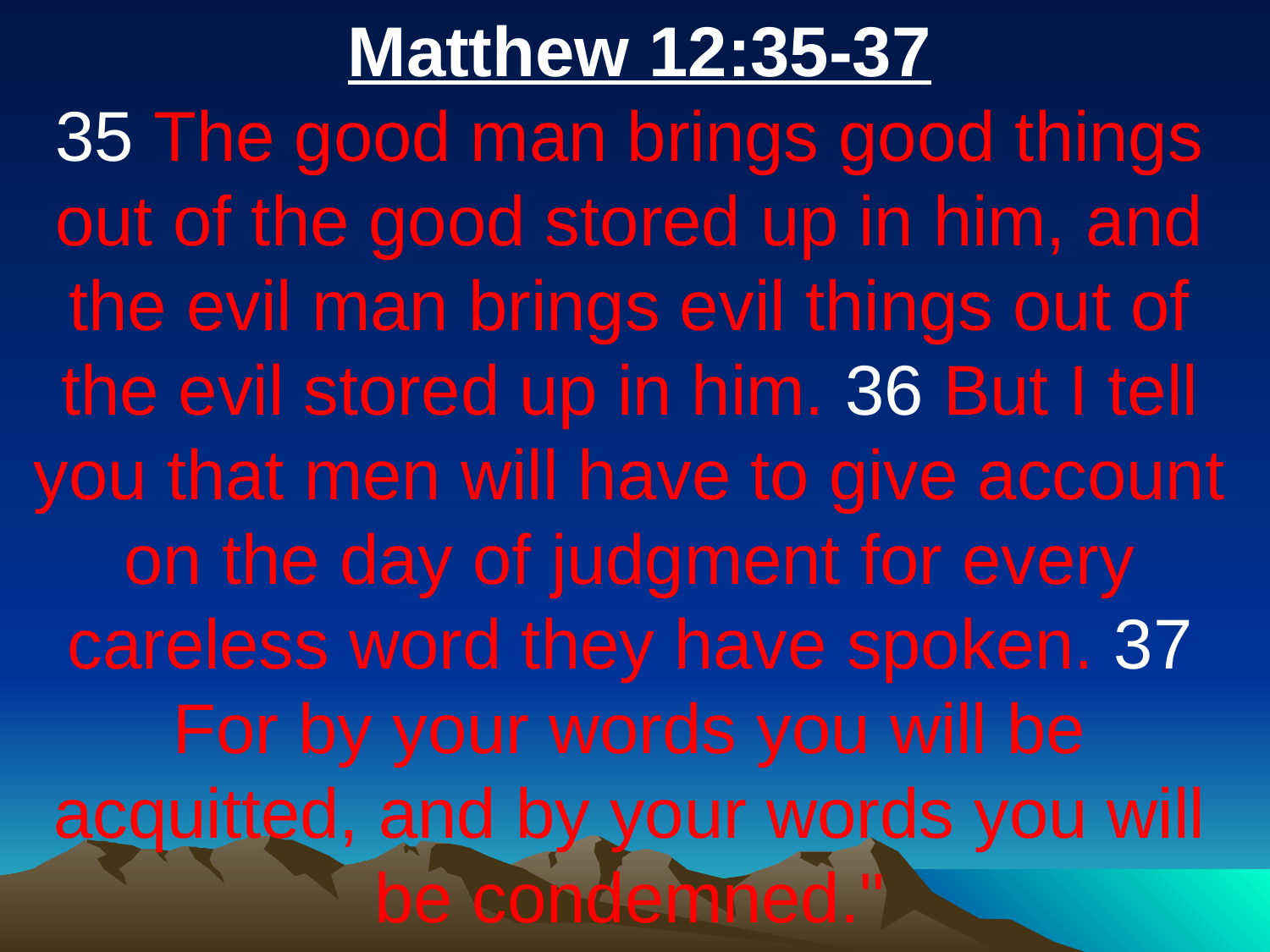

Matthew 12:35-37
35 The good man brings good things out of the good stored up in him, and the evil man brings evil things out of the evil stored up in him. 36 But I tell you that men will have to give account on the day of judgment for every careless word they have spoken. 37 For by your words you will be acquitted, and by your words you will be condemned."